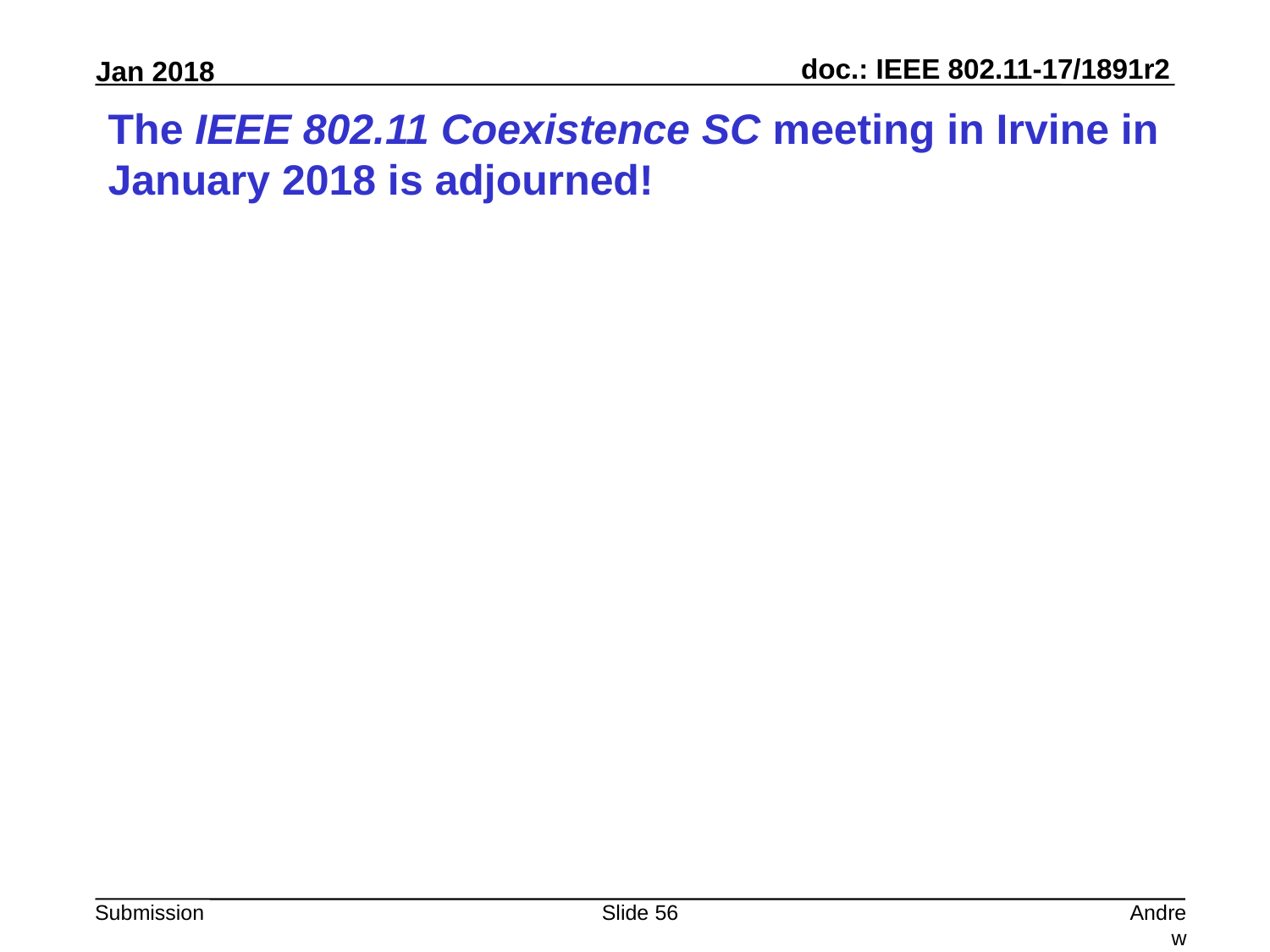

# The IEEE 802.11 Coexistence SC meeting in Irvine in January 2018 is adjourned!

Slide 56
Andrew Myles, Cisco